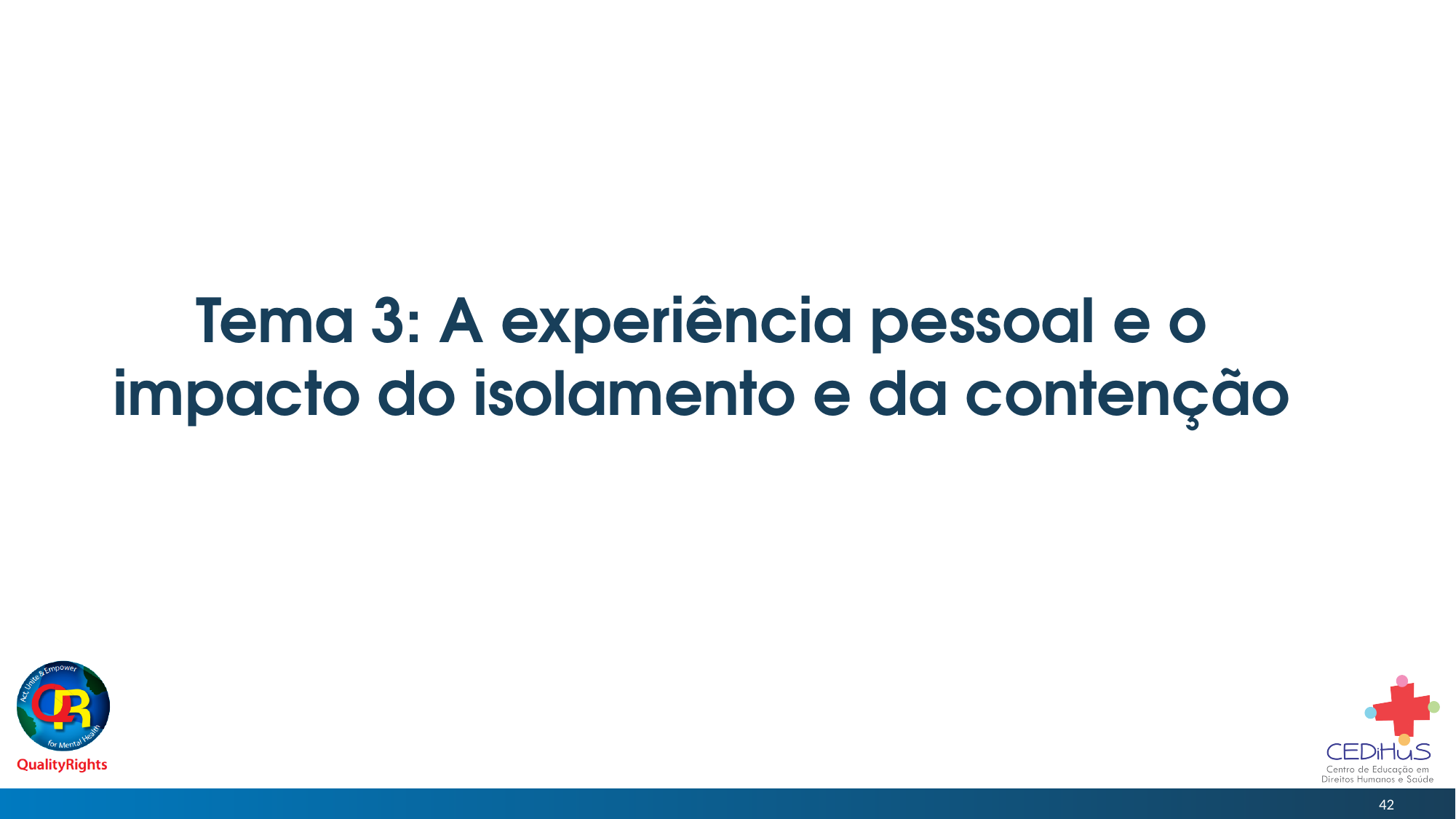

# Tema 3: A experiência pessoal e o impacto do isolamento e da contenção